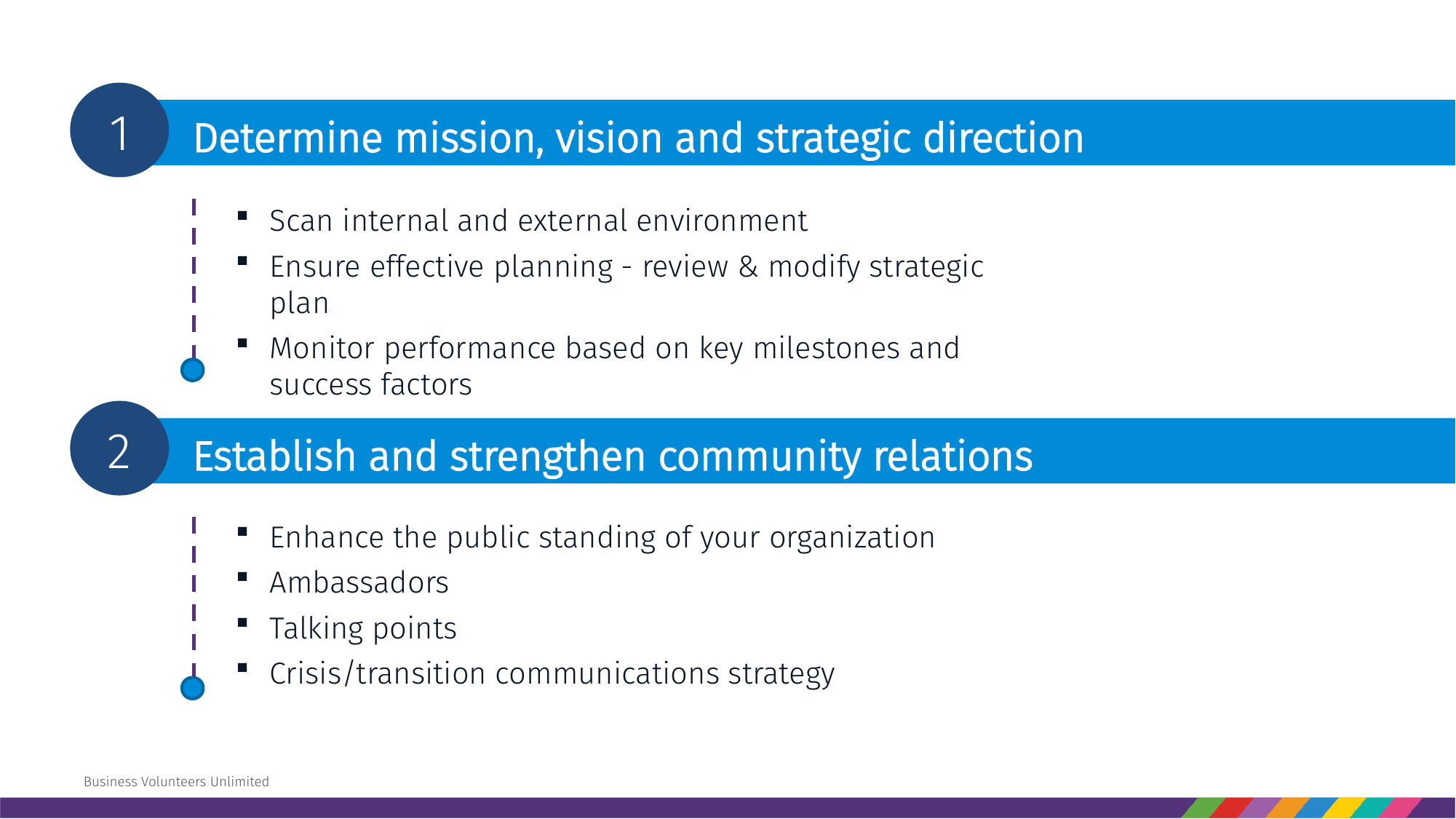

1
Determine mission, vision and strategic direction
Scan internal and external environment
Ensure effective planning - review & modify strategic plan
Monitor performance based on key milestones and success factors

2
Establish and strengthen community relations
Enhance the public standing of your organization
Ambassadors
Talking points
Crisis/transition communications strategy

Business Volunteers Unlimited